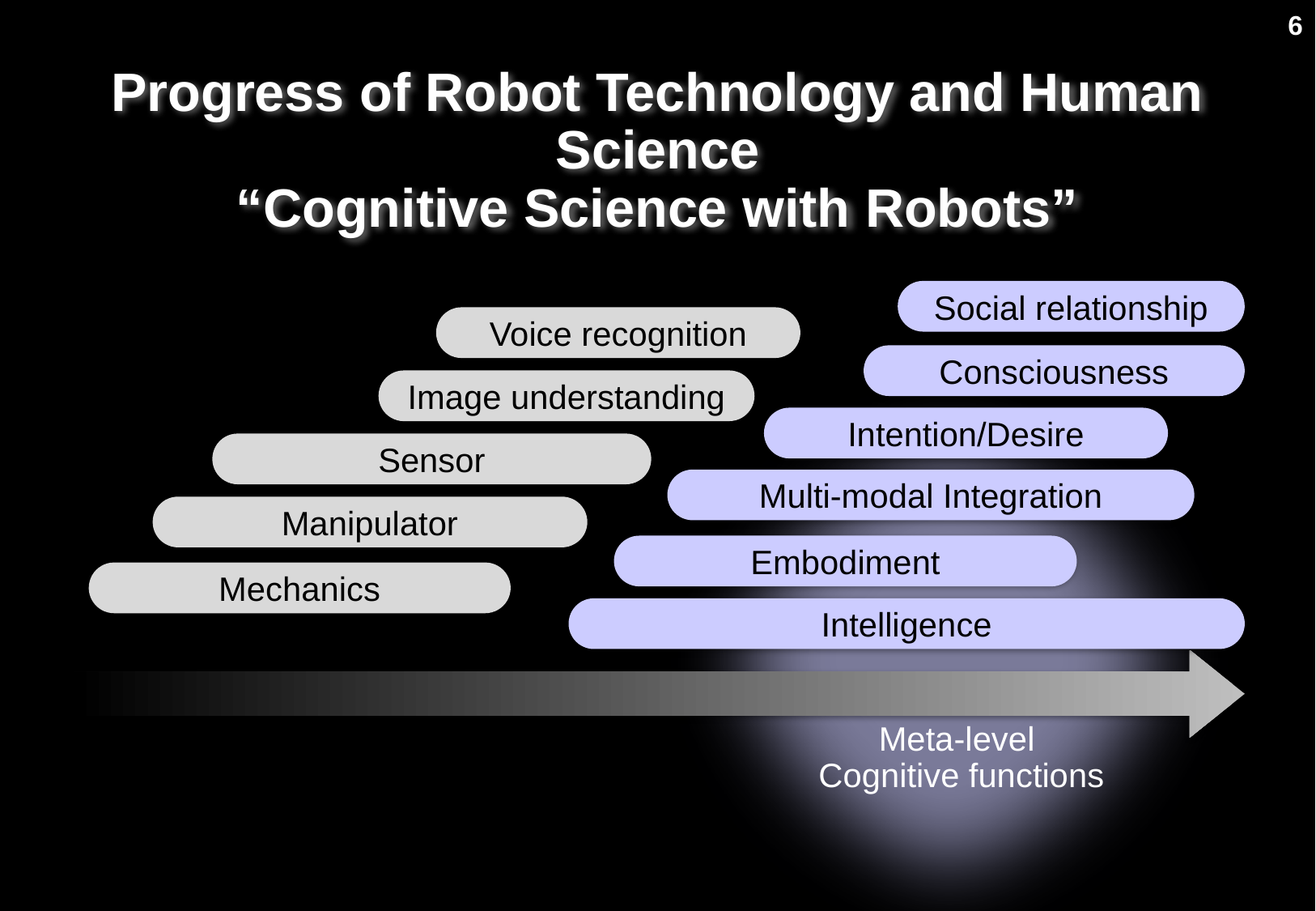

6
Progress of Robot Technology and Human Science
“Cognitive Science with Robots”

Social relationship
Voice recognition
Consciousness

Image understanding
Intention/Desire
Sensor
Multi-modal Integration
Manipulator
Embodiment
Mechanics
Intelligence
Fundamental functions
of robots
Meta-level
Cognitive functions